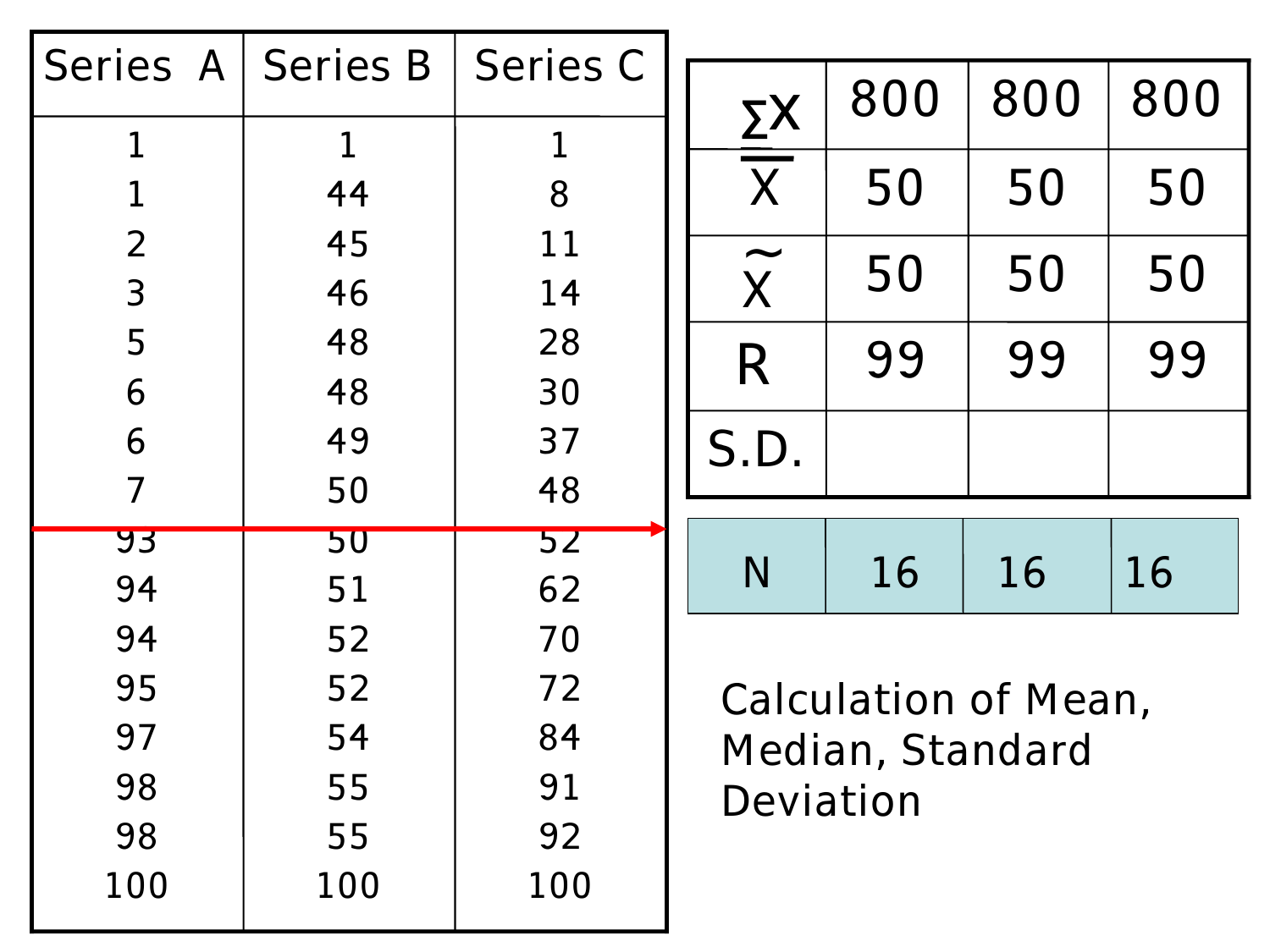

Series  A

Series B

Series C

1
1
2
3
5
6
6
7
93
94
94
95
97
98
98
100

1
44
45
46
48
48
49
50
50
51
52
52
54
55
55
100
1
8
11
14
28
30
37
48
52
62
70
72
84
91
92
100

    ∑x

800

800

800

    X

50
50
50

50
50
50
R

99
99
99
S.D.

~
X

N	16	16	16

Calculation of Mean, Median, Standard Deviation